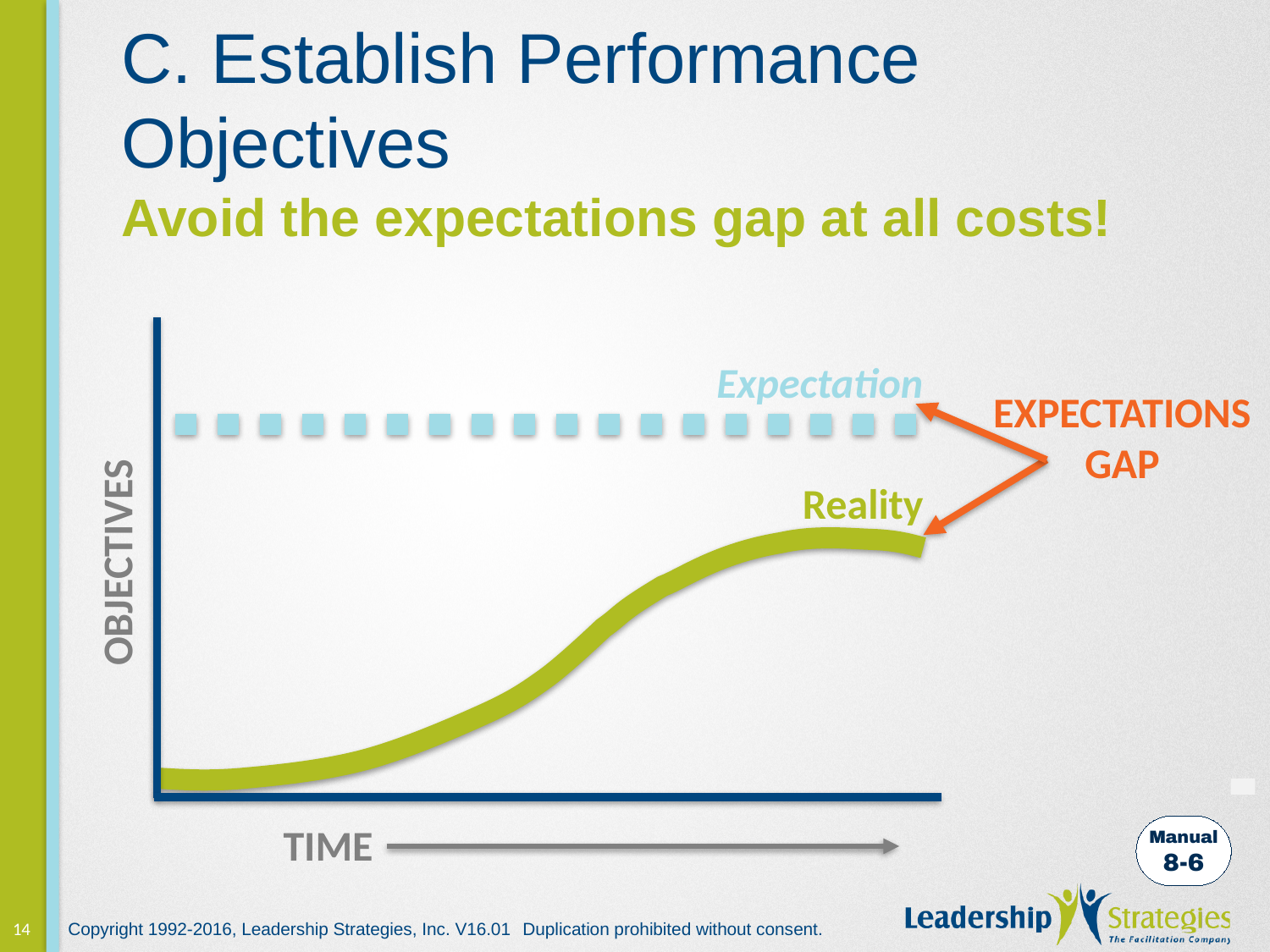

# C. Establish Performance Objectives
Avoid the expectations gap at all costs!
OBJECTIVES

TIME
Expectation
EXPECTATIONS
GAP
Reality
-
Manual
8-6
14